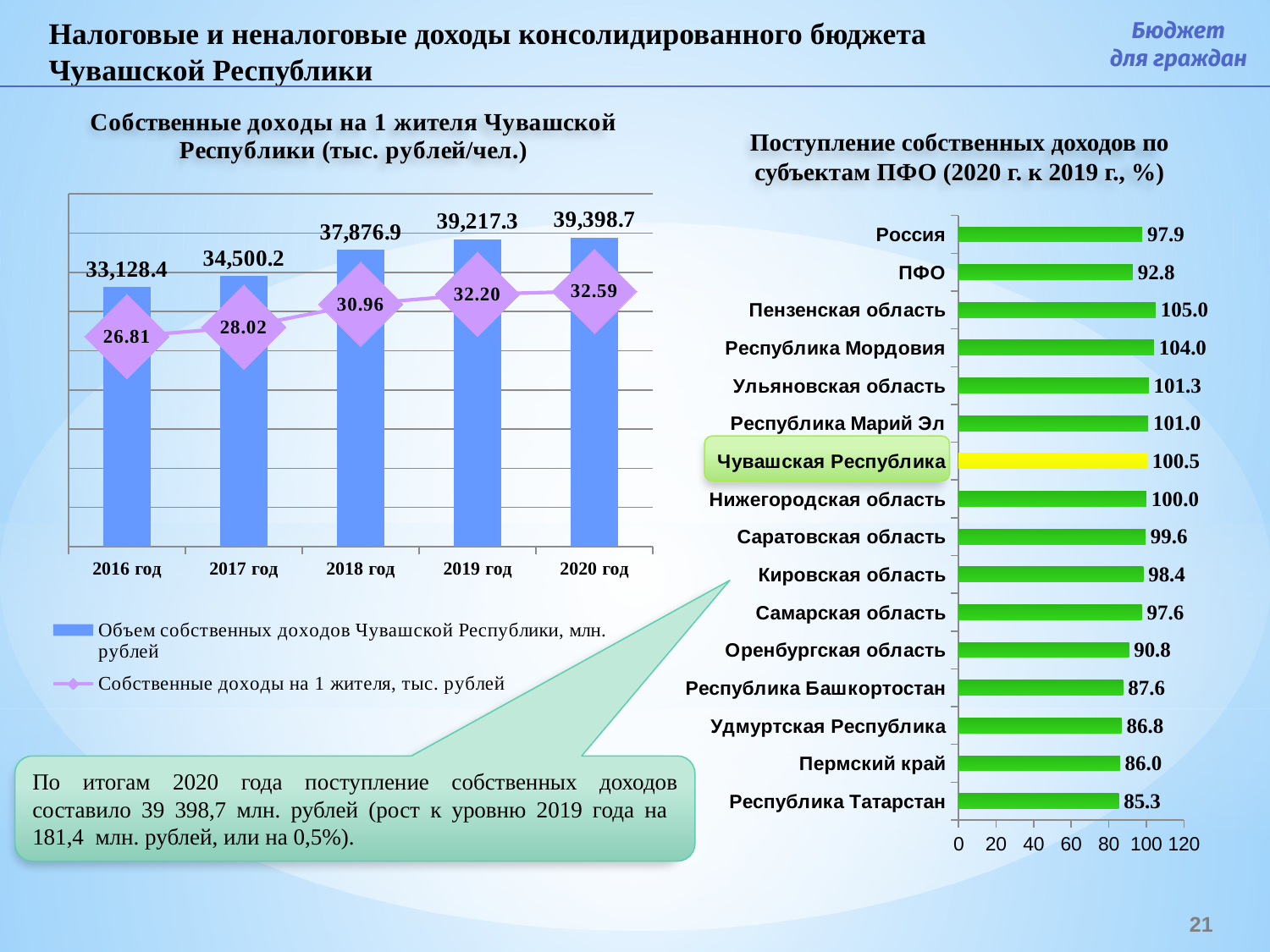

Налоговые и неналоговые доходы консолидированного бюджета Чувашской Республики
Бюджет
для граждан

### Chart

| Category | Объем собственных доходов Чувашской Республики, млн. рублей  | Собственные доходы на 1 жителя, тыс. рублей |
|---|---|---|
| 2016 год | 33128.3753 | 26.805061331822962 |
| 2017 год | 34500.18897882 | 28.023872129656407 |
| 2018 год | 37876.9 | 30.96035638384829 |
| 2019 год | 39217.3 | 32.203399573000496 |
| 2020 год | 39398.6745 | 32.59321186300463 |
Поступление собственных доходов по субъектам ПФО (2020 г. к 2019 г., %)

### Chart

| Category |  |
|---|---|
| Республика Татарстан | 85.3 |
| Пермский край | 86.0 |
| Удмуртская Республика | 86.8 |
| Республика Башкортостан | 87.6 |
| Оренбургская область | 90.8 |
| Самарская область | 97.6 |
| Кировская область | 98.4 |
| Саратовская область | 99.6 |
| Нижегородская область | 100.0 |
| Чувашская Республика | 100.5 |
| Республика Марий Эл | 101.0 |
| Ульяновская область | 101.3 |
| Республика Мордовия | 104.0 |
| Пензенская область | 105.0 |
| ПФО | 92.8 |
| Россия | 97.9 |

По итогам 2020 года поступление собственных доходов составило 39 398,7 млн. рублей (рост к уровню 2019 года на
181,4  млн. рублей, или на 0,5%).
21